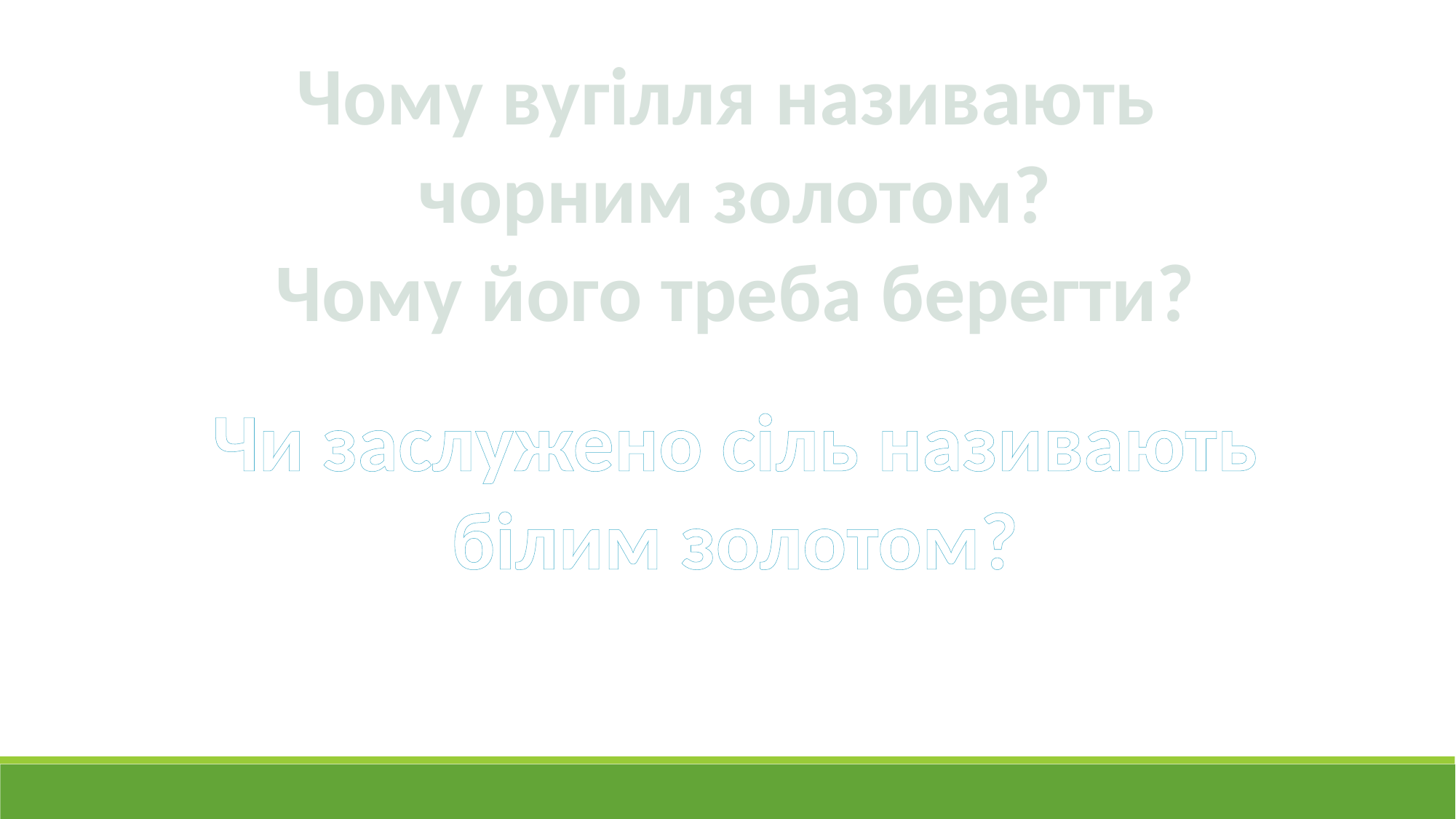

Чому вугілля називають
чорним золотом?
Чому його треба берегти?
Чи заслужено сіль називають
білим золотом?